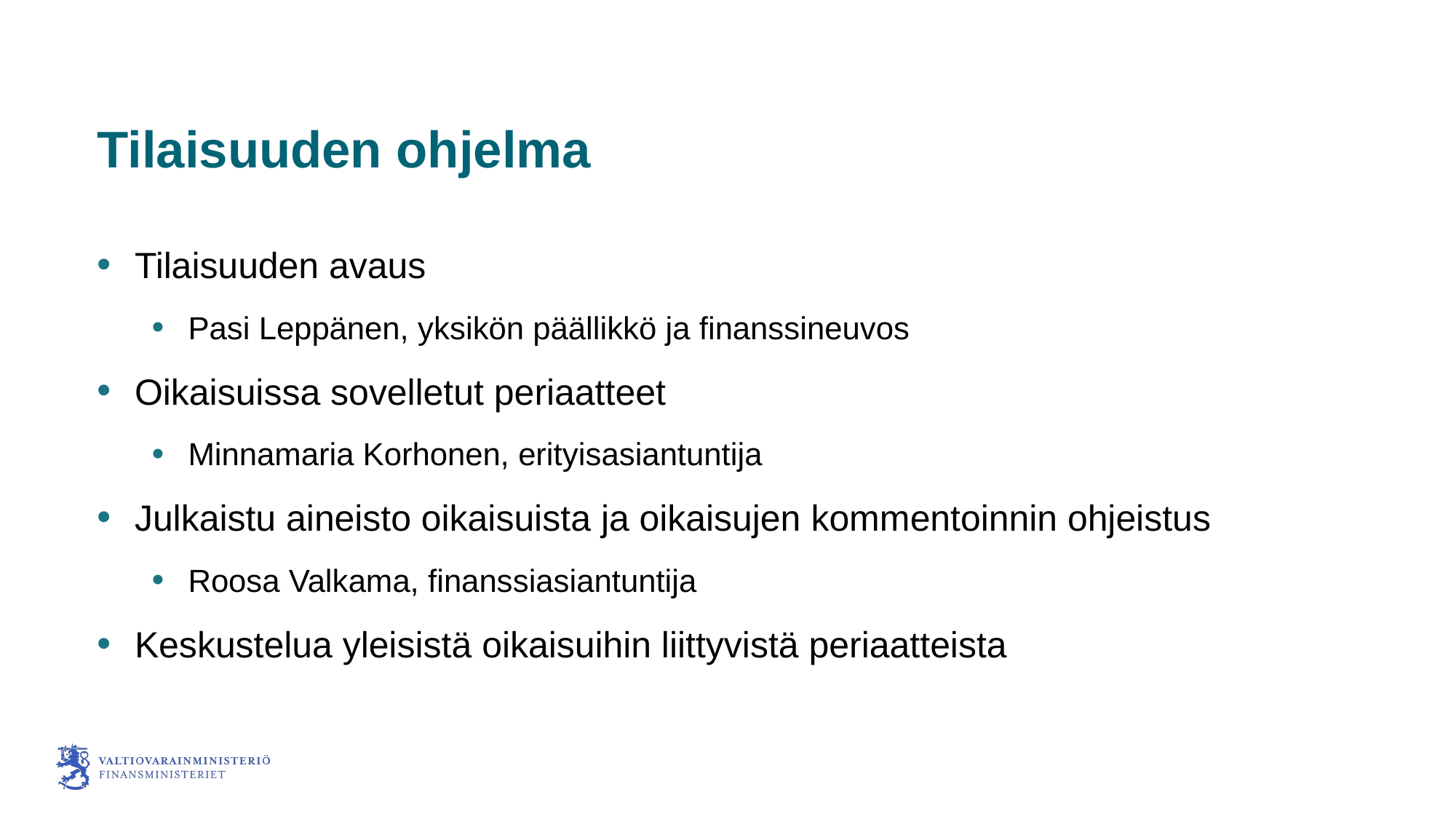

# Tilaisuuden ohjelma
Tilaisuuden avaus
Pasi Leppänen, yksikön päällikkö ja finanssineuvos
Oikaisuissa sovelletut periaatteet
Minnamaria Korhonen, erityisasiantuntija
Julkaistu aineisto oikaisuista ja oikaisujen kommentoinnin ohjeistus
Roosa Valkama, finanssiasiantuntija
Keskustelua yleisistä oikaisuihin liittyvistä periaatteista